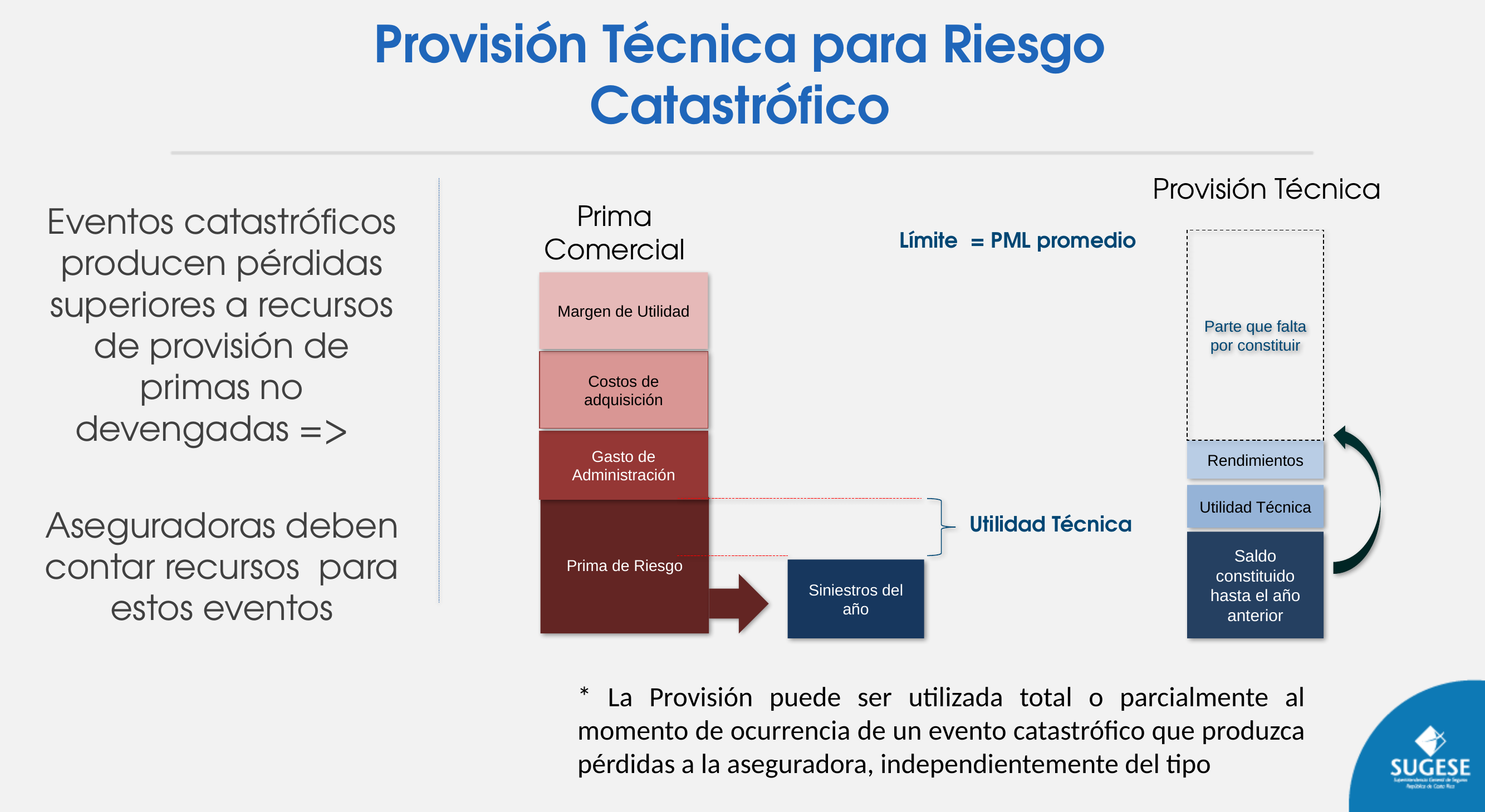

# Provisión Técnica para Riesgo Catastrófico
Provisión Técnica

Eventos catastróficos producen pérdidas superiores a recursos de provisión de primas no devengadas =>

Aseguradoras deben contar recursos  para estos eventos
Prima Comercial
Límite  = PML promedio
Parte que falta por constituir
Margen de Utilidad
Costos de adquisición
Gasto de Administración
Rendimientos

Utilidad Técnica
Prima de Riesgo

Utilidad Técnica
Saldo constituido hasta el año anterior
Siniestros del año

* La Provisión puede ser utilizada total o parcialmente al momento de ocurrencia de un evento catastrófico que produzca pérdidas a la aseguradora, independientemente del tipo